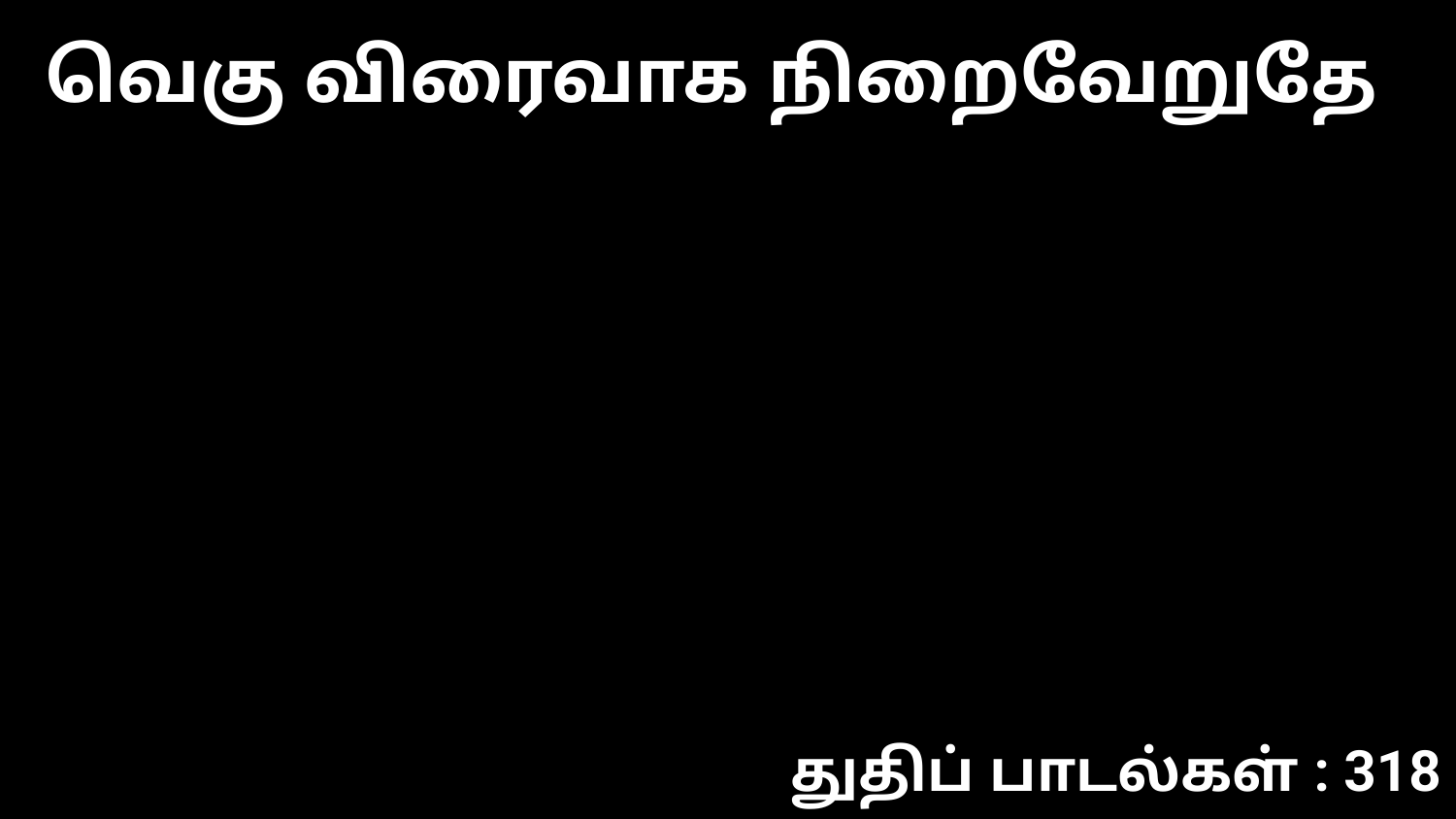

வெகு விரைவாக நிறைவேறுதே
துதிப் பாடல்கள் : 318